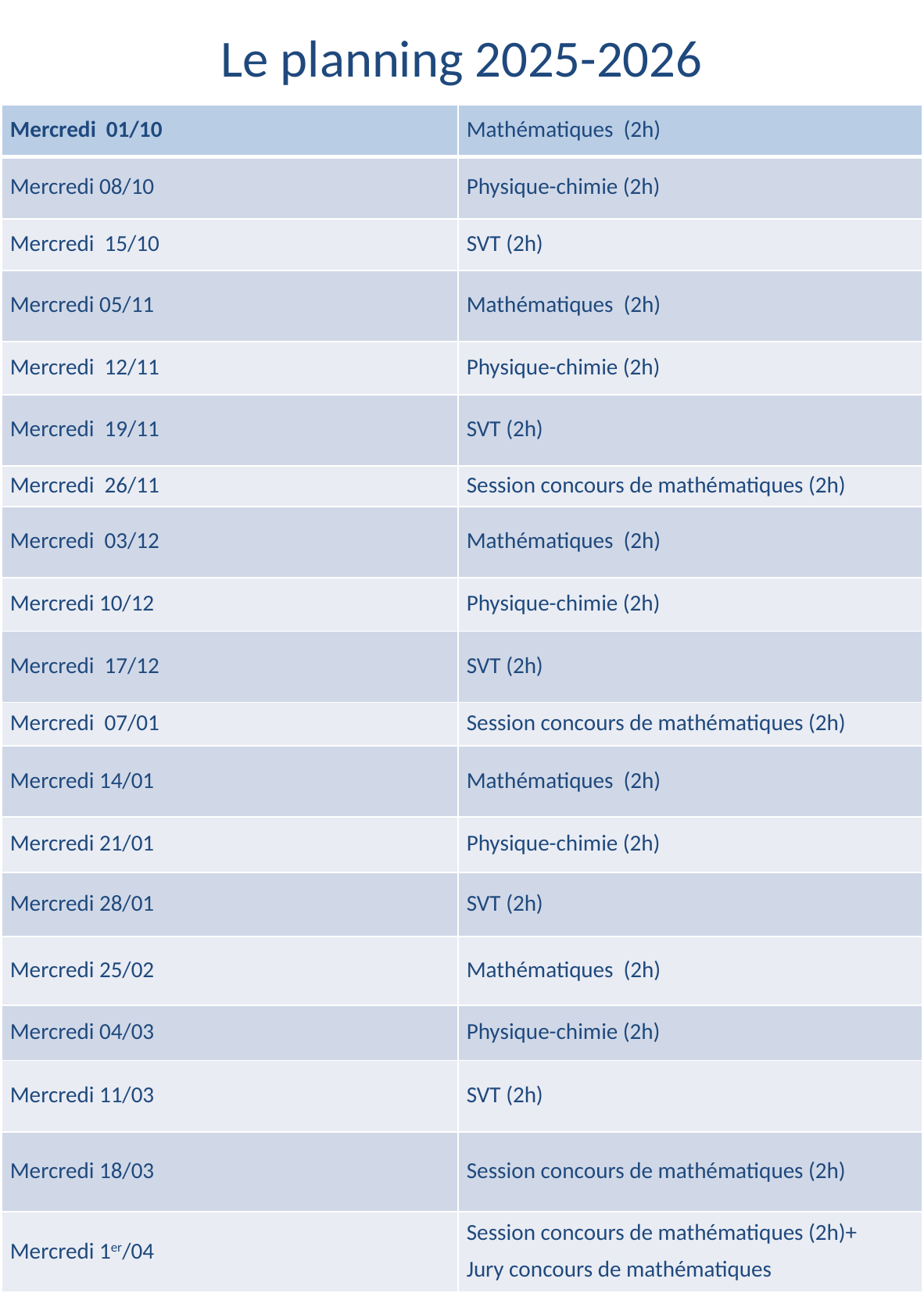

Le planning 2025-2026
| Mercredi 01/10 | Mathématiques (2h) |
| --- | --- |
| Mercredi 08/10 | Physique-chimie (2h) |
| Mercredi 15/10 | SVT (2h) |
| Mercredi 05/11 | Mathématiques (2h) |
| Mercredi 12/11 | Physique-chimie (2h) |
| Mercredi 19/11 | SVT (2h) |
| Mercredi 26/11 | Session concours de mathématiques (2h) |
| Mercredi 03/12 | Mathématiques (2h) |
| Mercredi 10/12 | Physique-chimie (2h) |
| Mercredi 17/12 | SVT (2h) |
| Mercredi 07/01 | Session concours de mathématiques (2h) |
| Mercredi 14/01 | Mathématiques (2h) |
| Mercredi 21/01 | Physique-chimie (2h) |
| Mercredi 28/01 | SVT (2h) |
| Mercredi 25/02 | Mathématiques (2h) |
| Mercredi 04/03 | Physique-chimie (2h) |
| Mercredi 11/03 | SVT (2h) |
| Mercredi 18/03 | Session concours de mathématiques (2h) |
| Mercredi 1er/04 | Session concours de mathématiques (2h)+ Jury concours de mathématiques |